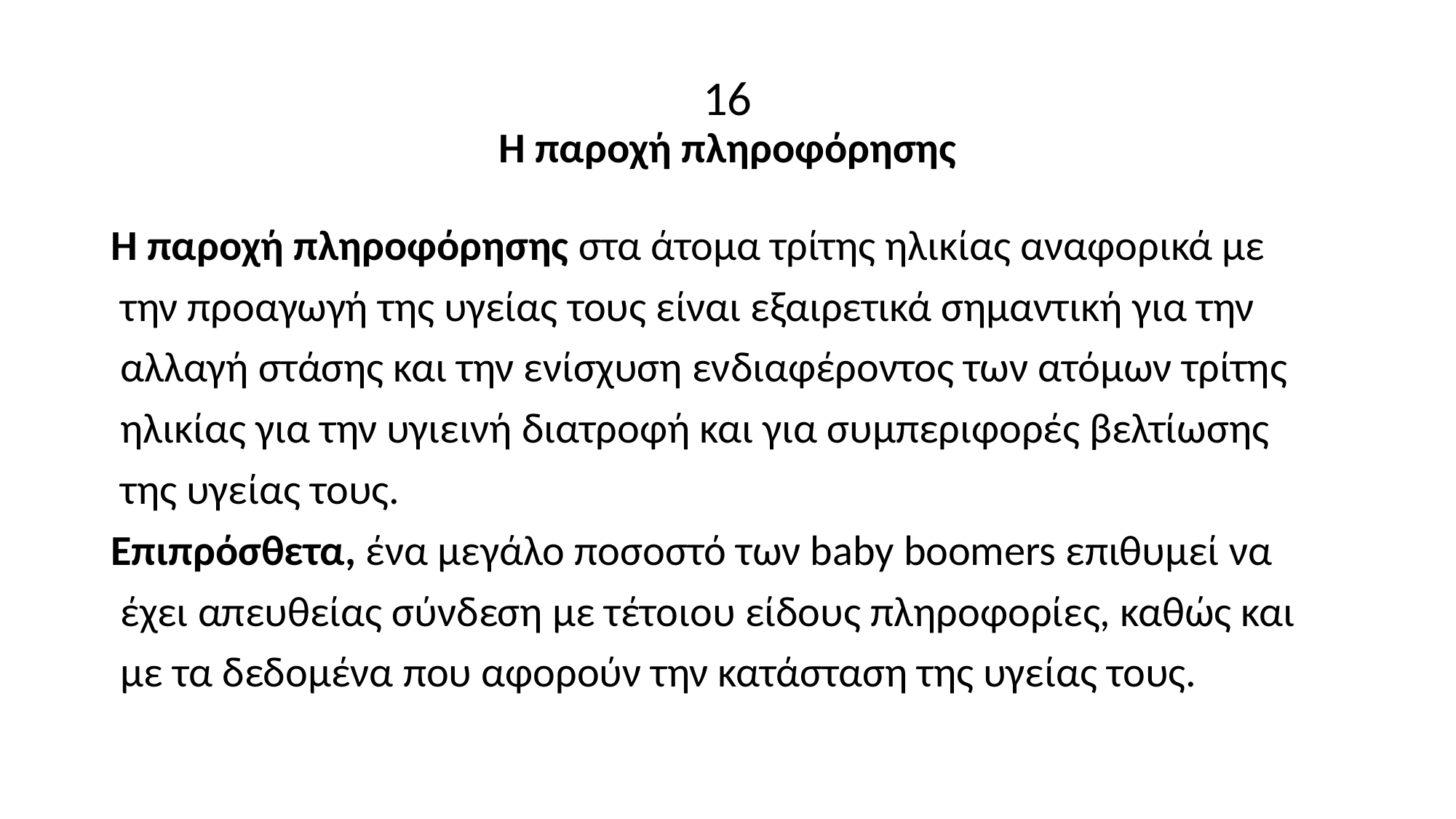

# 16 Η παροχή πληροφόρησης
Η παροχή πληροφόρησης στα άτομα τρίτης ηλικίας αναφορικά με
 την προαγωγή της υγείας τους είναι εξαιρετικά σημαντική για την
 αλλαγή στάσης και την ενίσχυση ενδιαφέροντος των ατόμων τρίτης
 ηλικίας για την υγιεινή διατροφή και για συμπεριφορές βελτίωσης
 της υγείας τους.
Επιπρόσθετα, ένα μεγάλο ποσοστό των baby boomers επιθυμεί να
 έχει απευθείας σύνδεση με τέτοιου είδους πληροφορίες, καθώς και
 με τα δεδομένα που αφορούν την κατάσταση της υγείας τους.